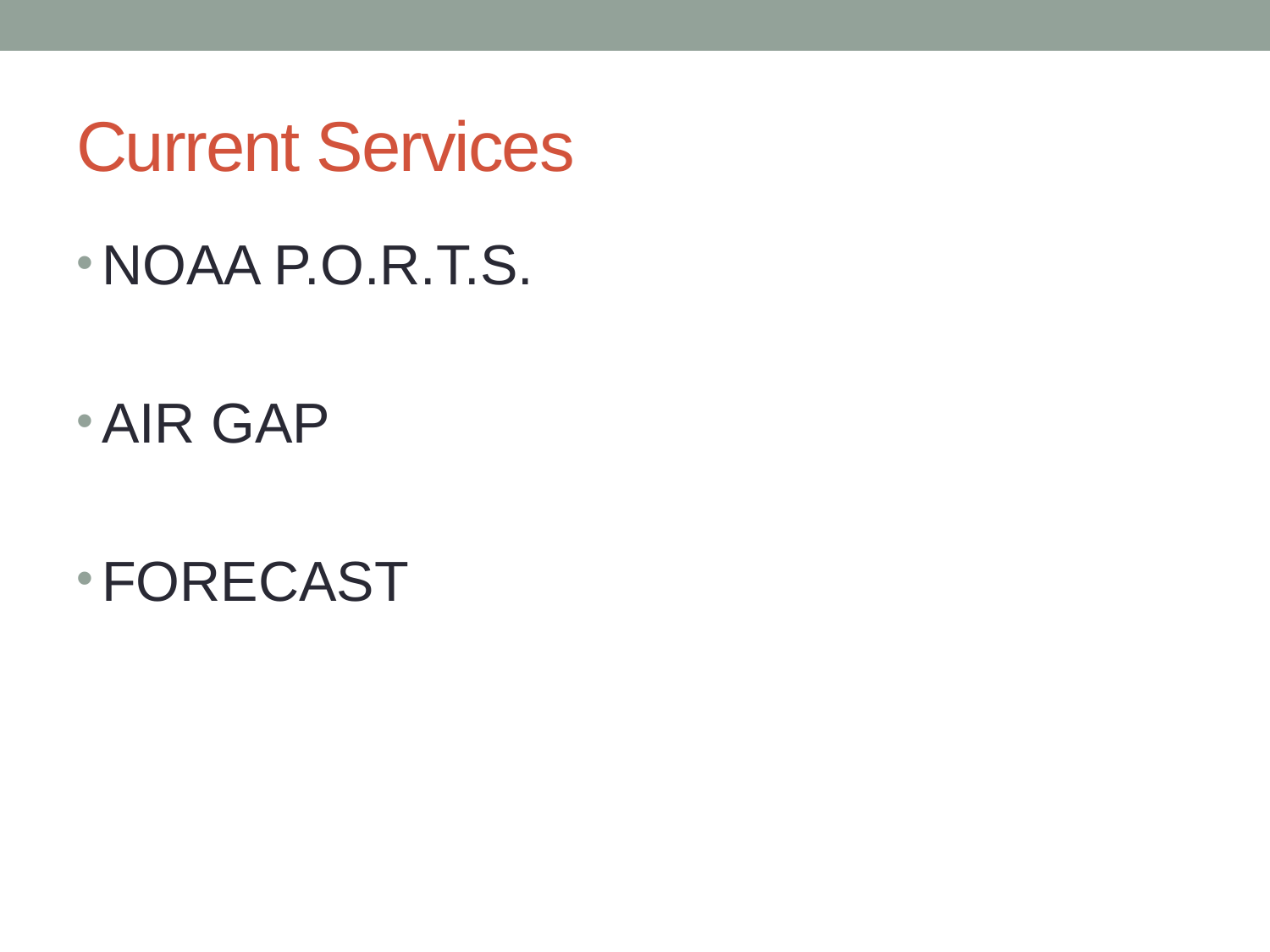

# Current Services
NOAA P.O.R.T.S.

AIR GAP

FORECAST